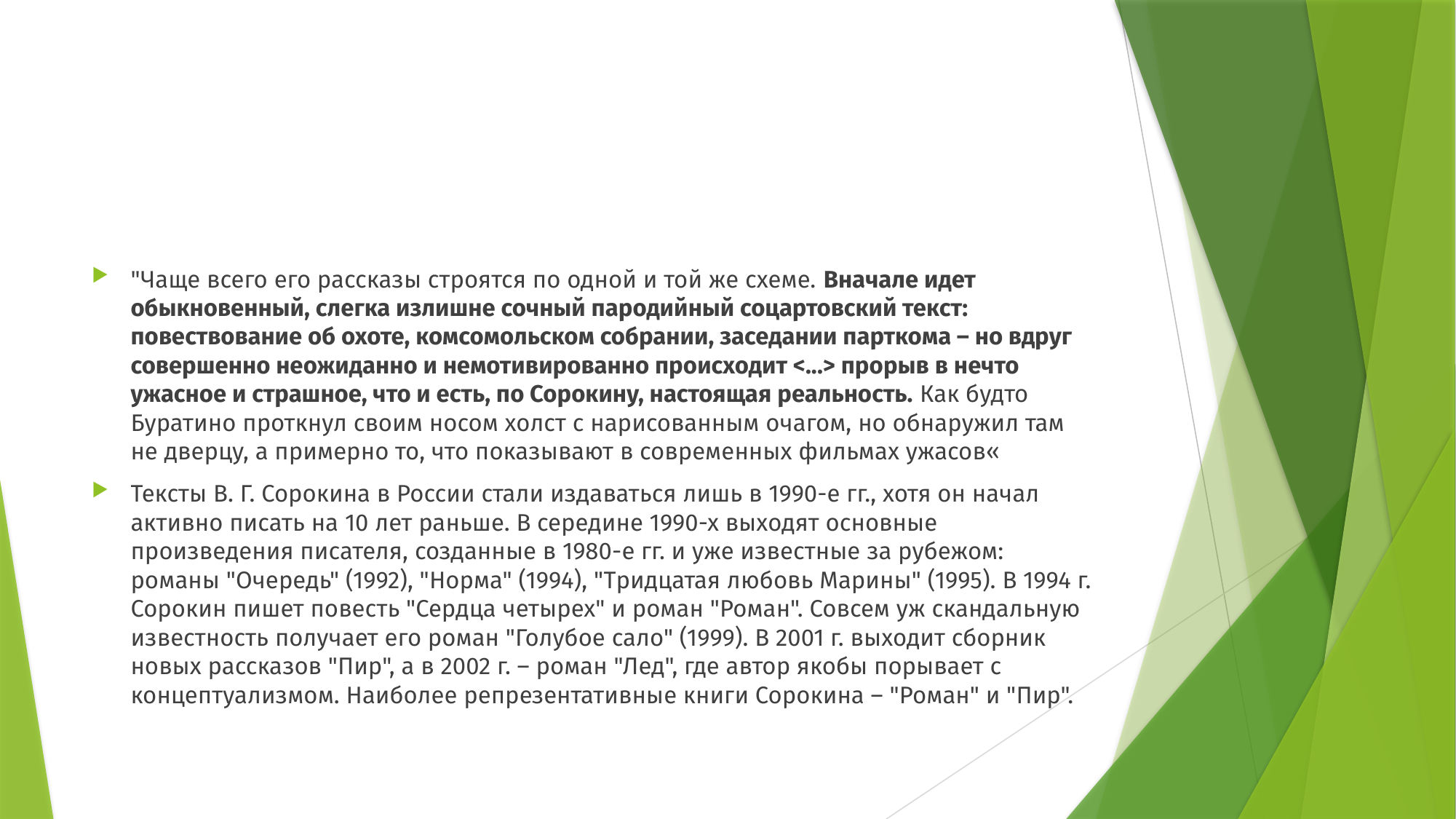

#
"Чаще всего его рассказы строятся по одной и той же схеме. Вначале идет обыкновенный, слегка излишне сочный пародийный соцартовский текст: повествование об охоте, комсомольском собрании, заседании парткома – но вдруг совершенно неожиданно и немотивированно происходит <...> прорыв в нечто ужасное и страшное, что и есть, по Сорокину, настоящая реальность. Как будто Буратино проткнул своим носом холст с нарисованным очагом, но обнаружил там не дверцу, а примерно то, что показывают в современных фильмах ужасов«
Тексты В. Г. Сорокина в России стали издаваться лишь в 1990-е гг., хотя он начал активно писать на 10 лет раньше. В середине 1990-х выходят основные произведения писателя, созданные в 1980-е гг. и уже известные за рубежом: романы "Очередь" (1992), "Норма" (1994), "Тридцатая любовь Марины" (1995). В 1994 г. Сорокин пишет повесть "Сердца четырех" и роман "Роман". Совсем уж скандальную известность получает его роман "Голубое сало" (1999). В 2001 г. выходит сборник новых рассказов "Пир", а в 2002 г. – роман "Лед", где автор якобы порывает с концептуализмом. Наиболее репрезентативные книги Сорокина – "Роман" и "Пир".